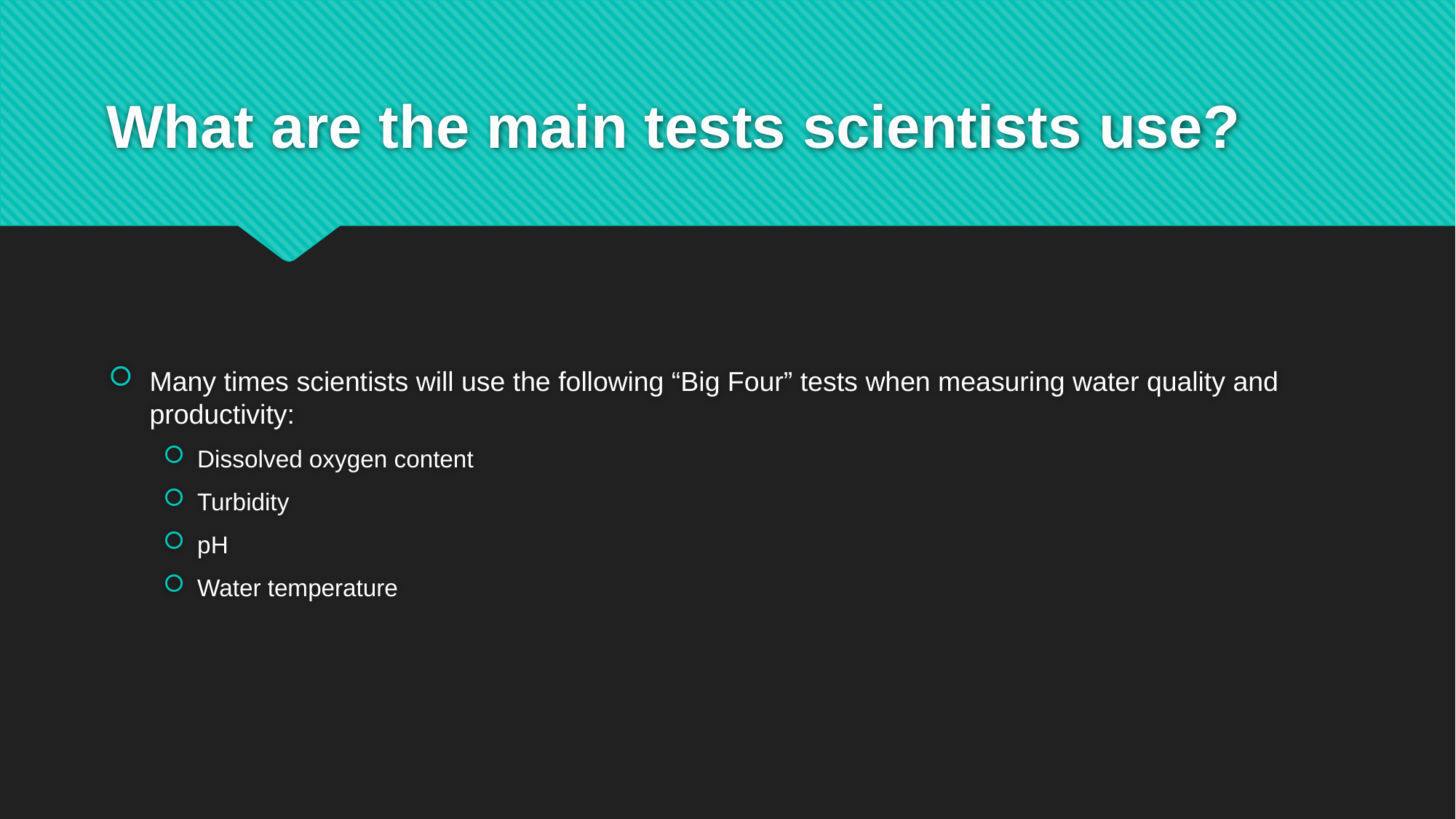

# What are the main tests scientists use?

Many times scientists will use the following “Big Four” tests when measuring water quality and productivity:
Dissolved oxygen content
Turbidity
pH
Water temperature